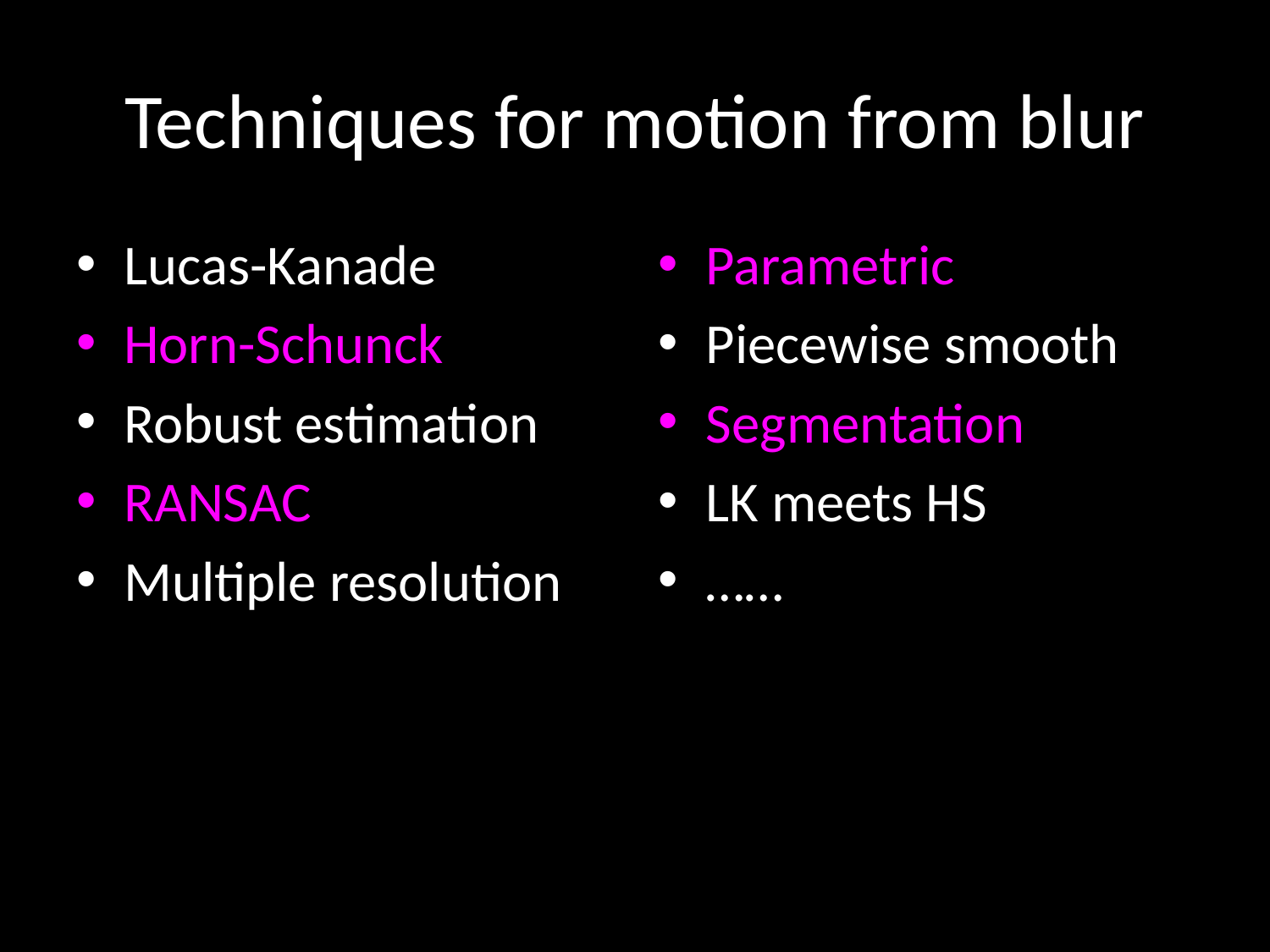

# Techniques for motion from blur
Lucas-Kanade
Horn-Schunck
Robust estimation
RANSAC
Multiple resolution
Parametric
Piecewise smooth
Segmentation
LK meets HS
……